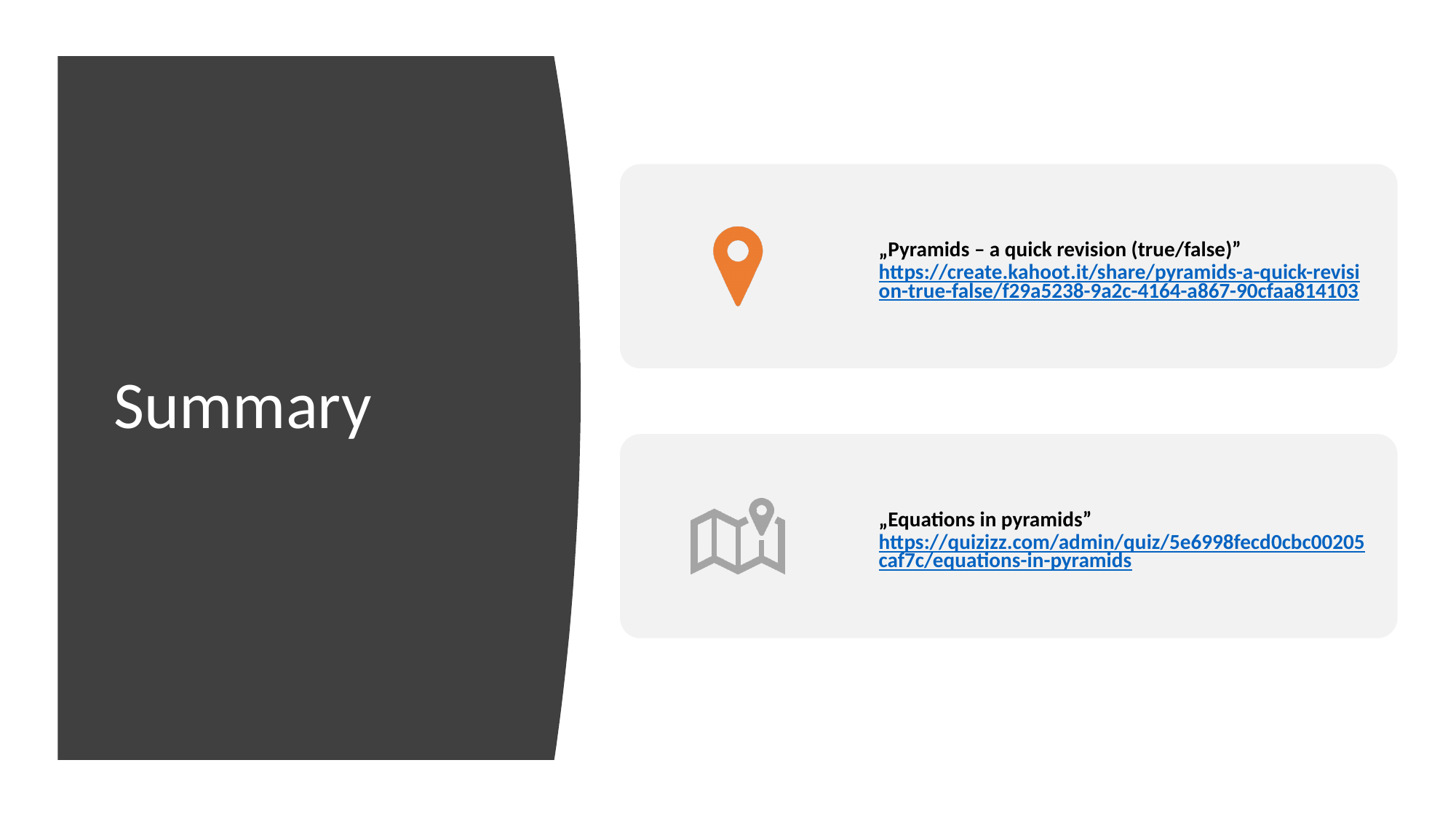

„Pyramids – a quick revision (true/false)”
https://create.kahoot.it/share/pyramids-a-quick-revision-true-false/f29a5238-9a2c-4164-a867-90cfaa814103
„Equations in pyramids”
https://quizizz.com/admin/quiz/5e6998fecd0cbc00205caf7c/equations-in-pyramids

# Summary